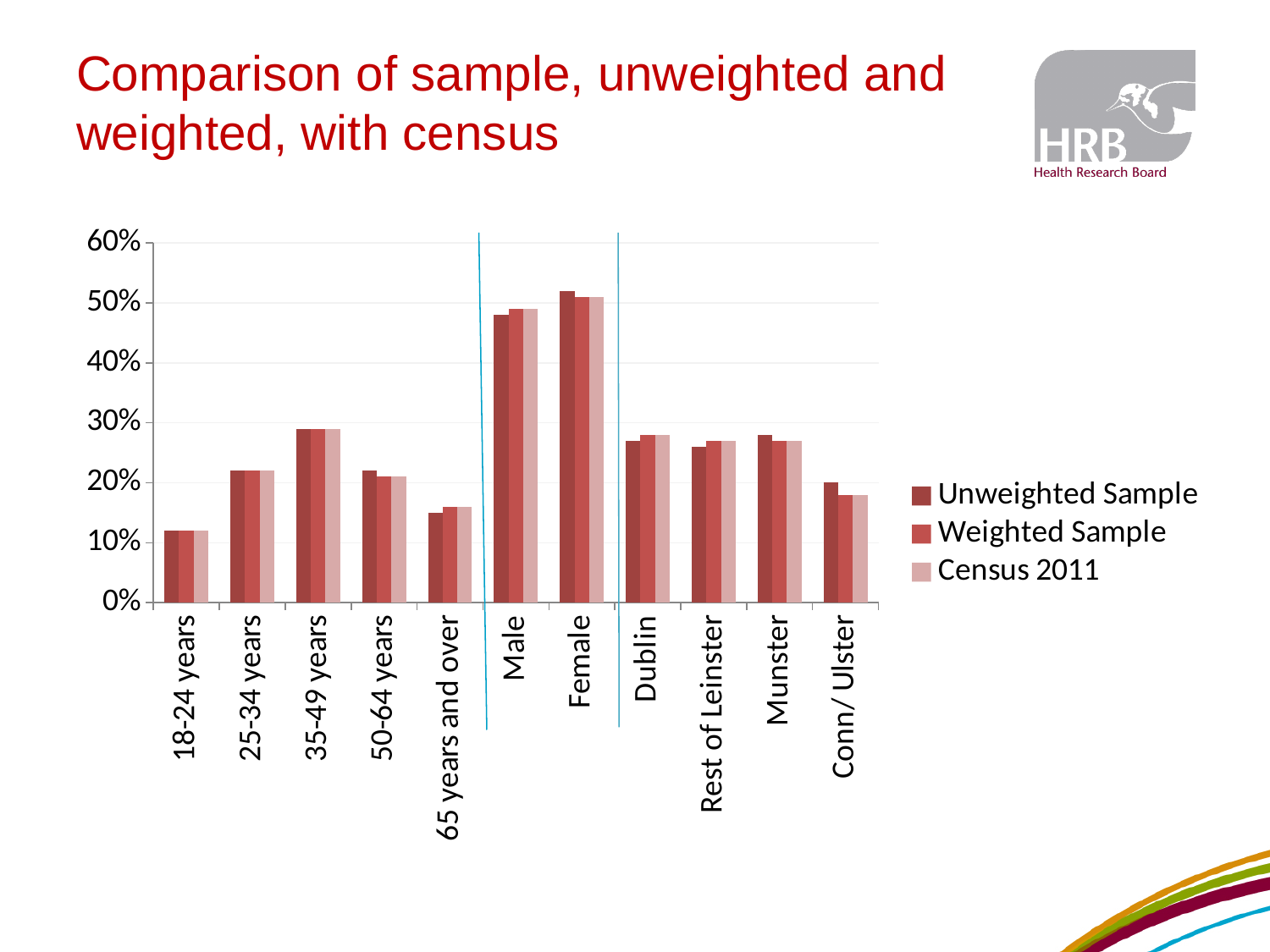

# Comparison of sample, unweighted and   weighted, with census

### Chart

| Category | Unweighted Sample | Weighted Sample | Census 2011 |
|---|---|---|---|
| 18-24 years | 0.12 | 0.12 | 0.12 |
| 25-34 years | 0.22 | 0.22 | 0.22 |
| 35-49 years | 0.29 | 0.29 | 0.29 |
| 50-64 years | 0.22 | 0.21 | 0.21 |
| 65 years and over | 0.15 | 0.16 | 0.16 |
| Male | 0.48 | 0.49 | 0.49 |
| Female | 0.52 | 0.51 | 0.51 |
| Dublin | 0.27 | 0.28 | 0.28 |
| Rest of Leinster | 0.26 | 0.27 | 0.27 |
| Munster | 0.28 | 0.27 | 0.27 |
| Conn/ Ulster | 0.2 | 0.18 | 0.18 |